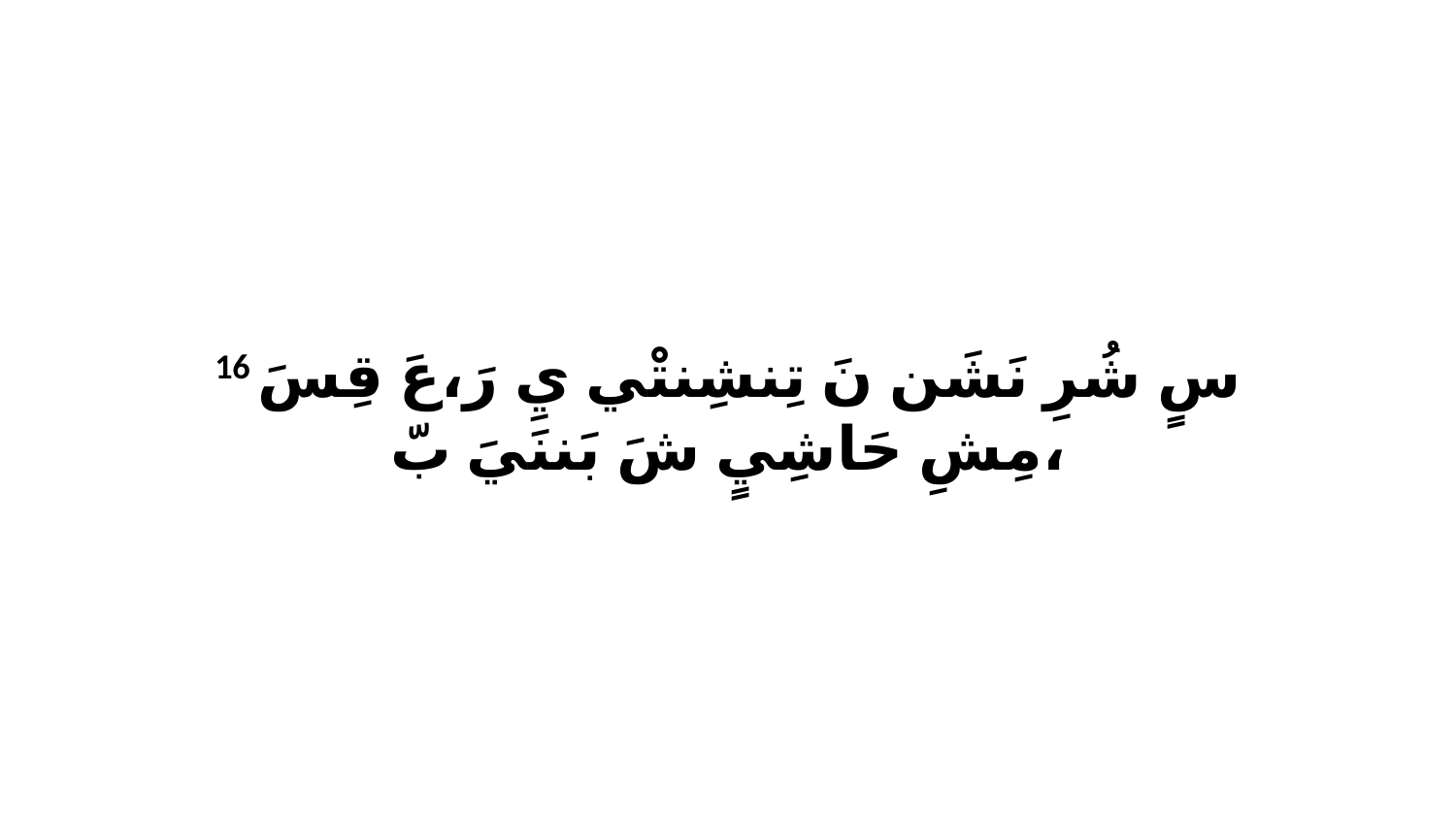

16 سٍ شُرِ نَشَن نَ تِنشِنتْي يِ رَ،عَ قِسَ مِشِ حَاشِيٍ شَ بَننَيَ بّ،